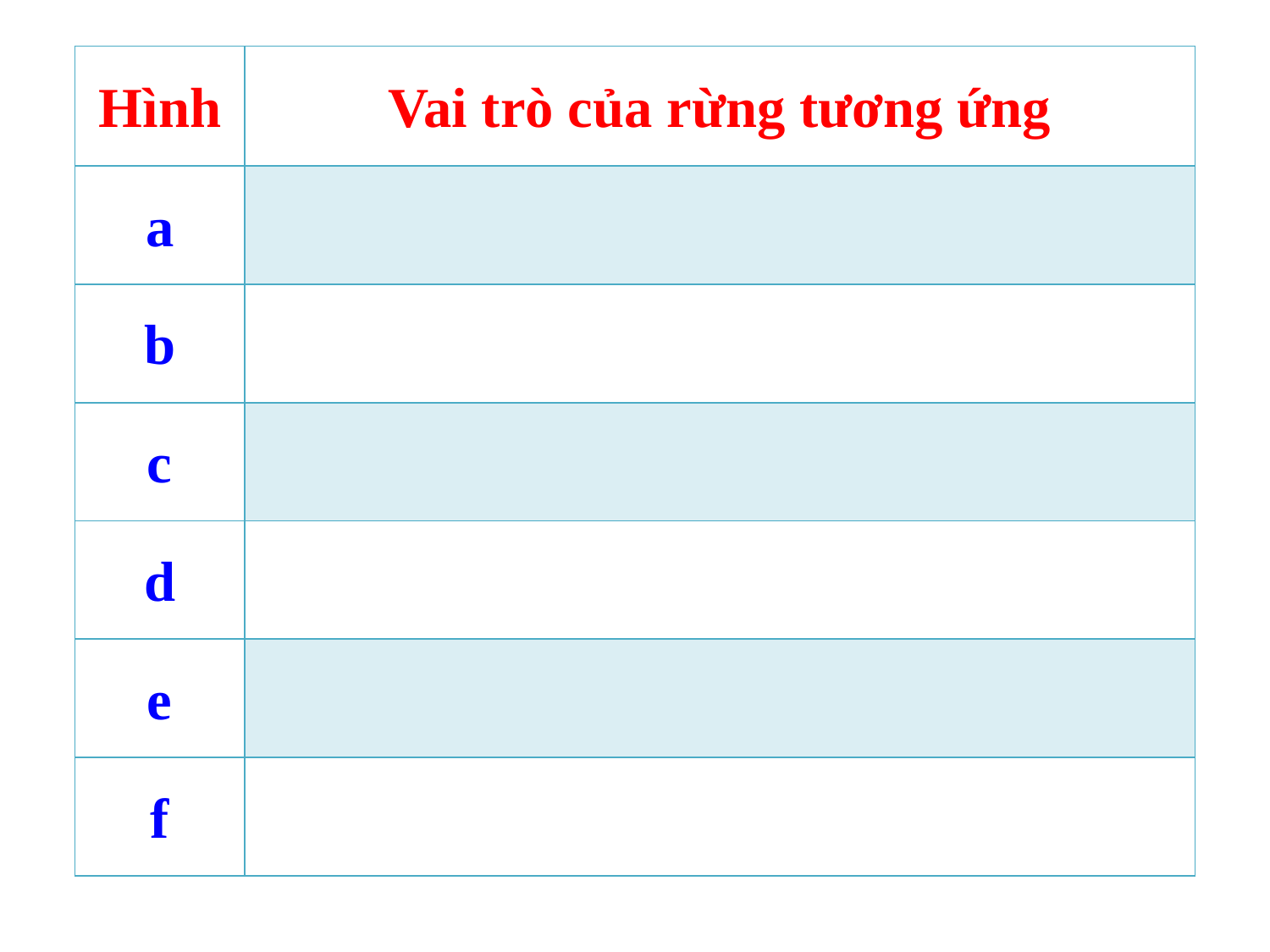

| Hình | Vai trò của rừng tương ứng |
| --- | --- |
| a |  |
| b |  |
| c |  |
| d |  |
| e |  |
| f |  |